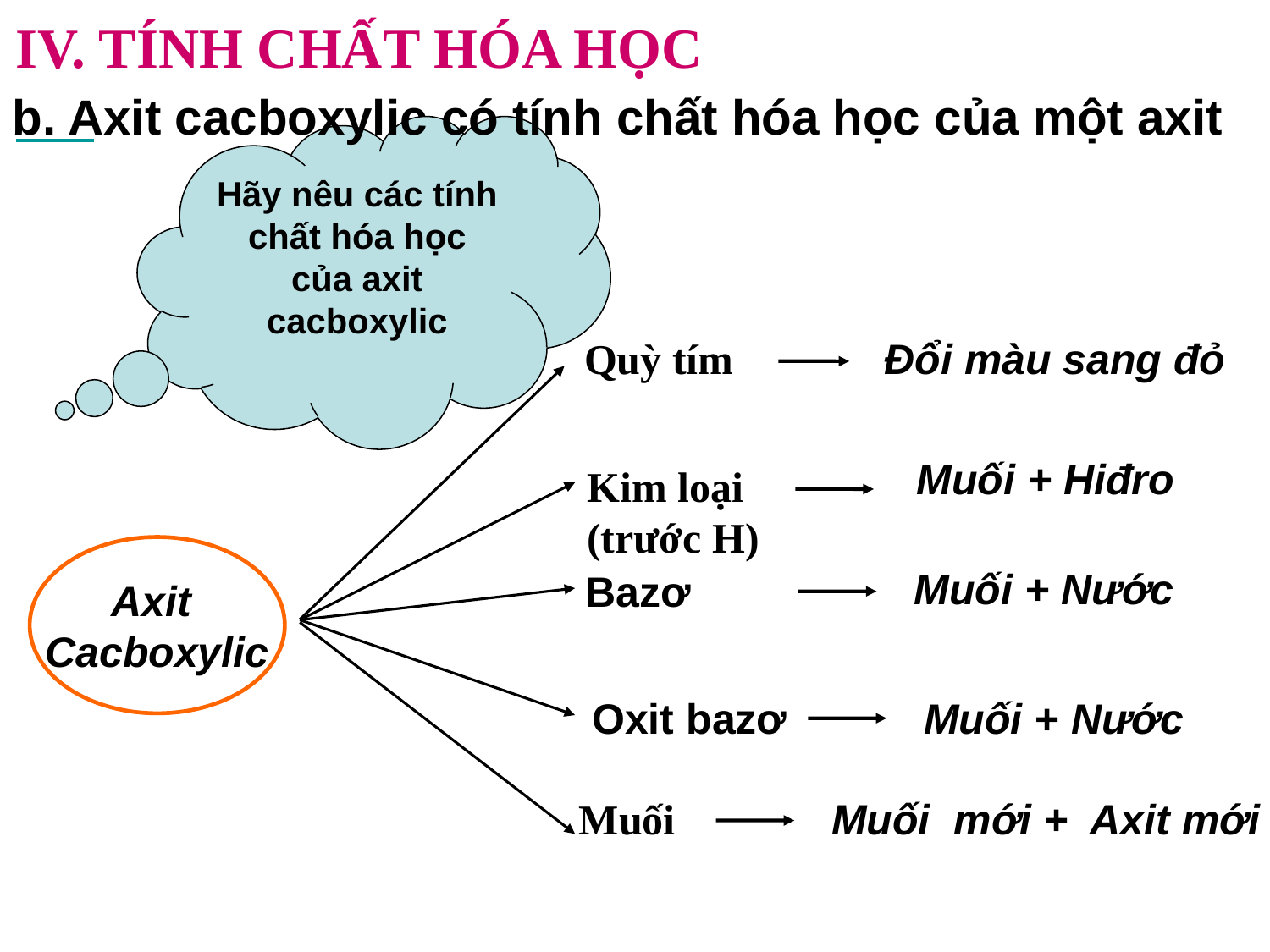

IV. TÍNH CHẤT HÓA HỌC
b. Axit cacboxylic có tính chất hóa học của một axit
Hãy nêu các tính chất hóa học của axit cacboxylic
Quỳ tím
Đổi màu sang đỏ

Muối + Hiđro
Kim loại (trước H)

Axit
Cacboxylic
Muối + Nước
Bazơ

Oxit bazơ
Muối + Nước

Muối
Muối  mới +  Axit mới